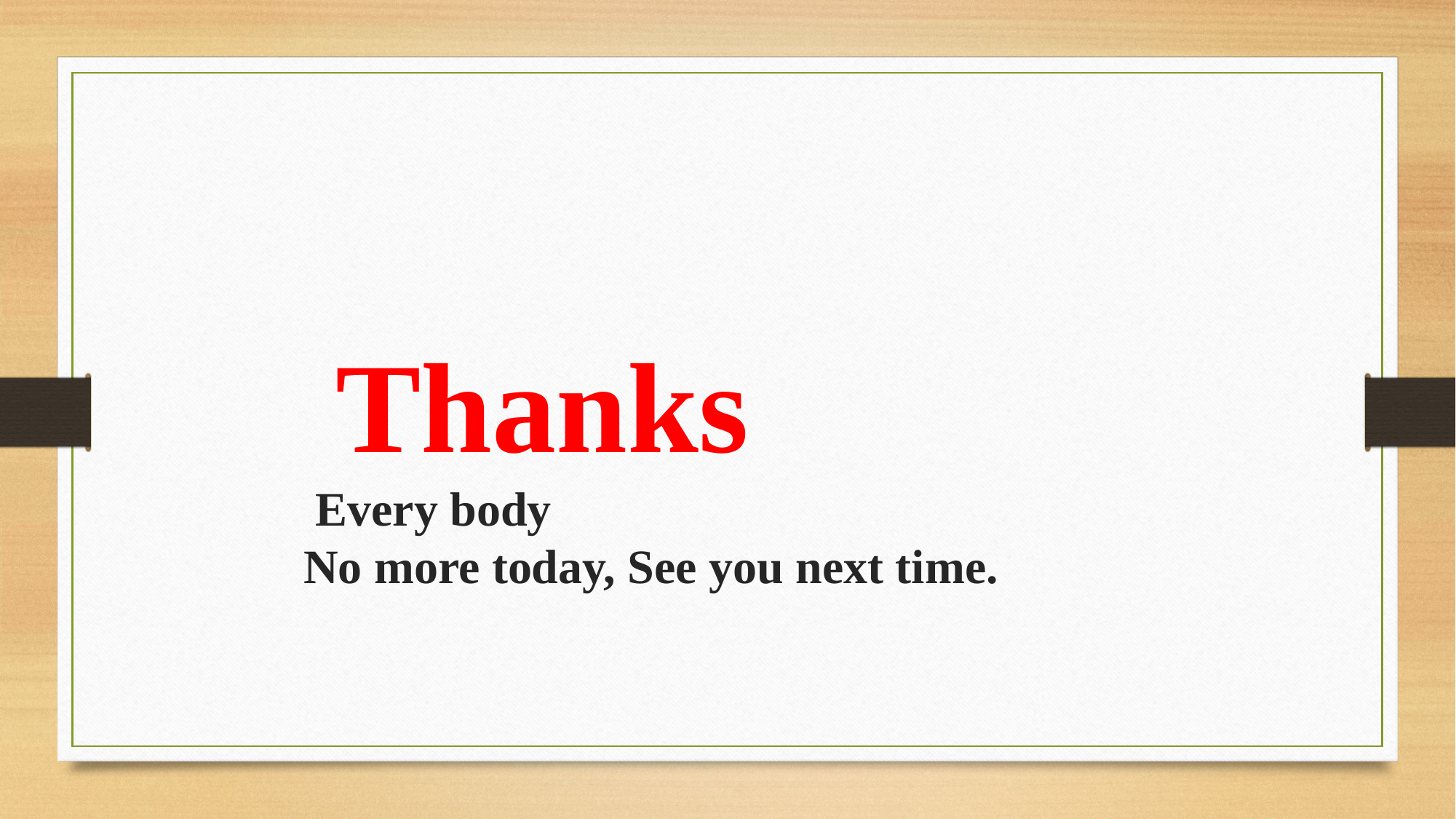

Thanks
 Every body
No more today, See you next time.